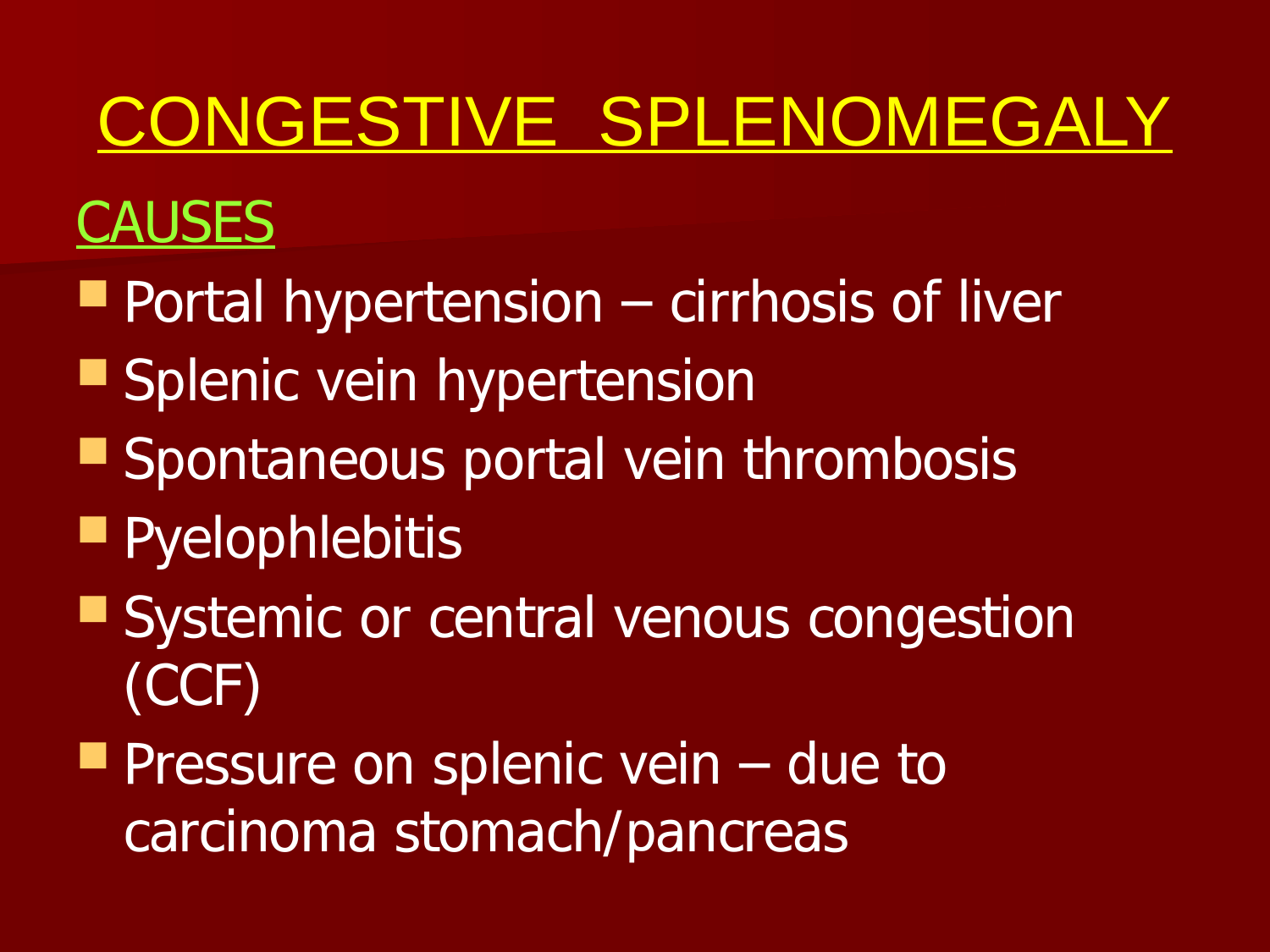

# CONGESTIVE  SPLENOMEGALY
CAUSES
Portal hypertension – cirrhosis of liver
Splenic vein hypertension
Spontaneous portal vein thrombosis
Pyelophlebitis
Systemic or central venous congestion (CCF)
Pressure on splenic vein – due to carcinoma stomach/pancreas